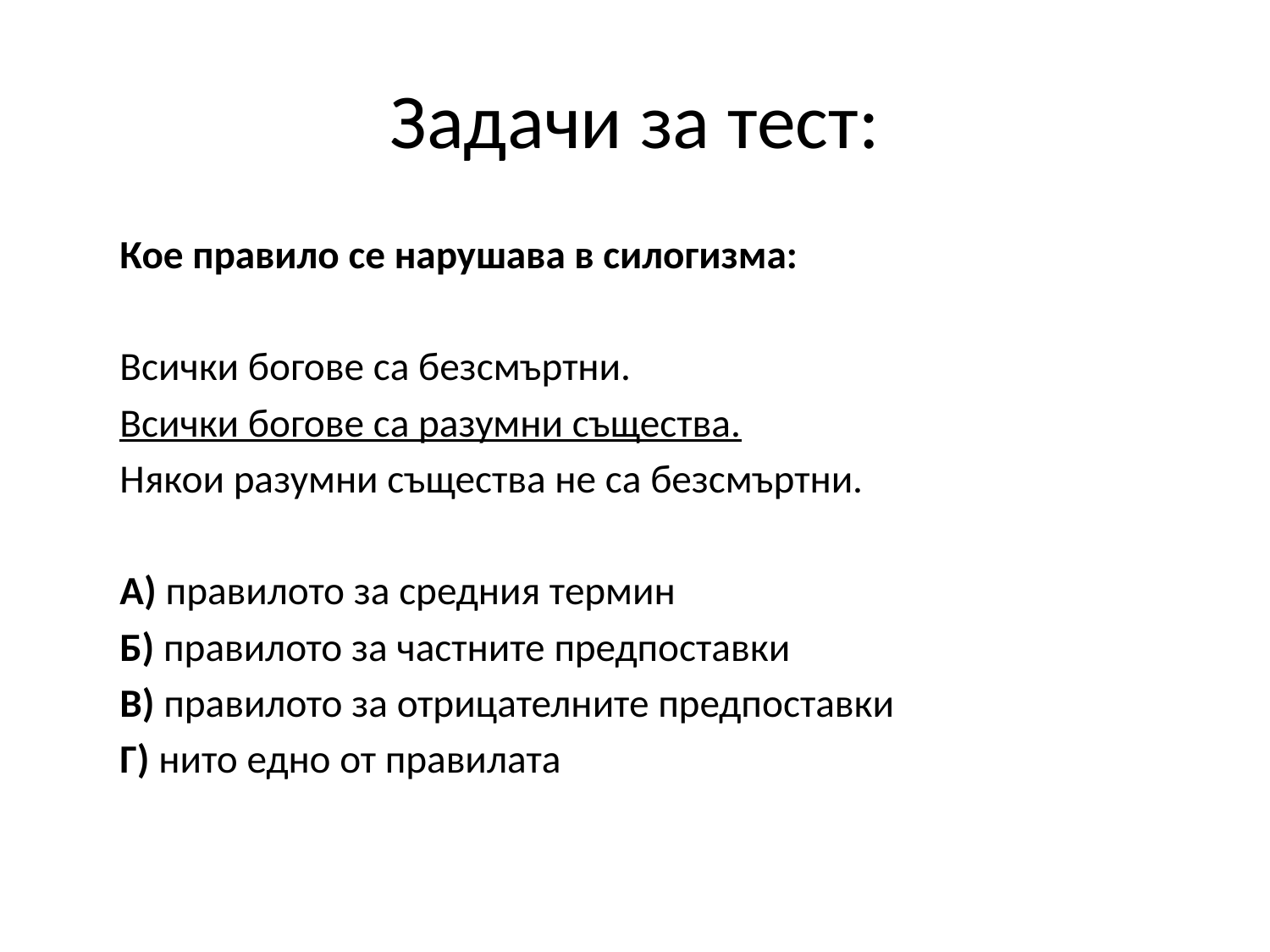

# Задачи за тест:
	Кое правило се нарушава в силогизма:

		Всички богове са безсмъртни.
		Всички богове са разумни същества.
		Някои разумни същества не са безсмъртни.

	А) правилото за средния термин
	Б) правилото за частните предпоставки
	В) правилото за отрицателните предпоставки
	Г) нито едно от правилата